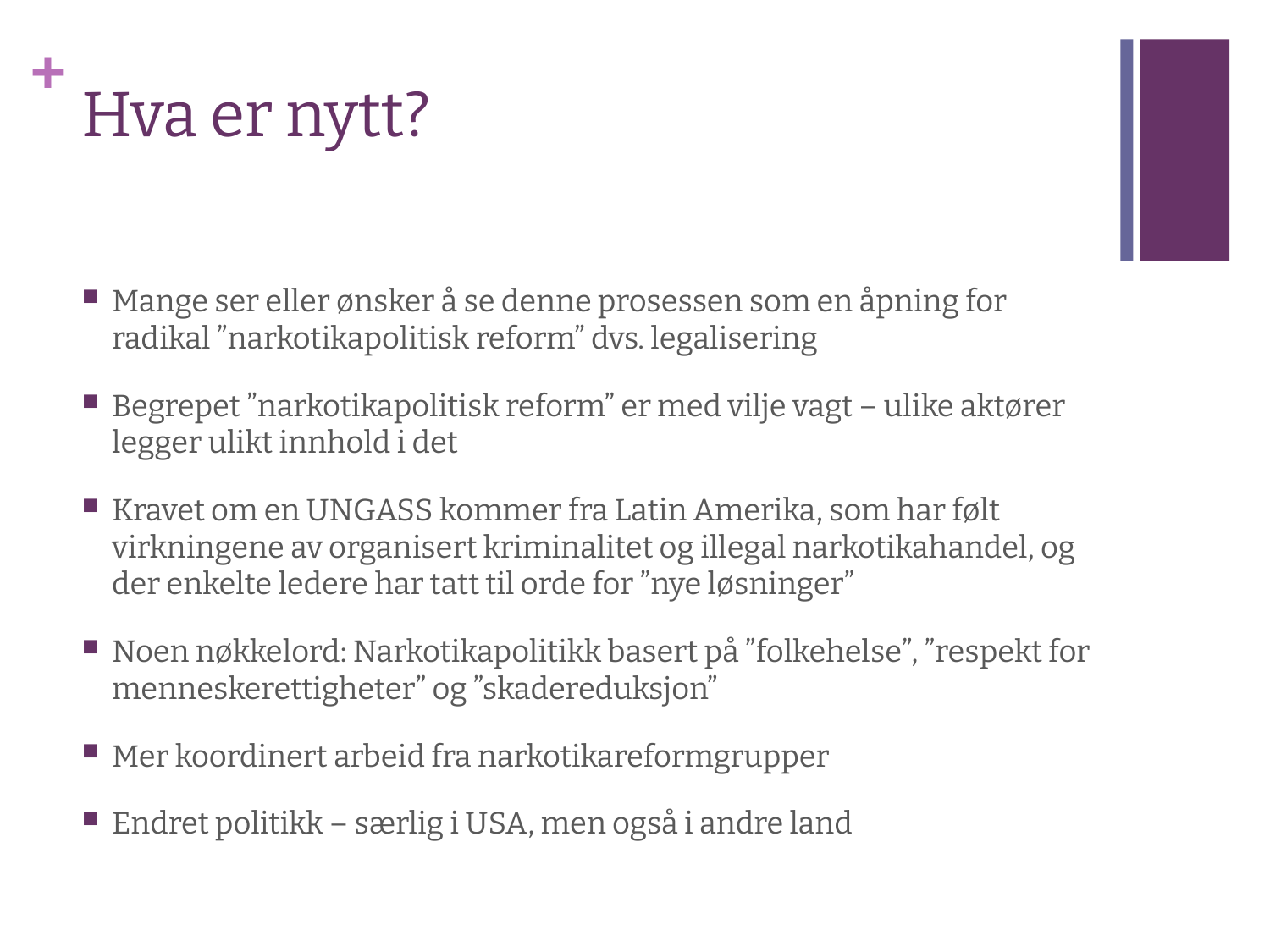

# Hva er nytt?
Mange ser eller ønsker å se denne prosessen som en åpning for radikal ”narkotikapolitisk reform” dvs. legalisering
Begrepet ”narkotikapolitisk reform” er med vilje vagt – ulike aktører legger ulikt innhold i det
Kravet om en UNGASS kommer fra Latin Amerika, som har følt virkningene av organisert kriminalitet og illegal narkotikahandel, og der enkelte ledere har tatt til orde for ”nye løsninger”
Noen nøkkelord: Narkotikapolitikk basert på ”folkehelse”, ”respekt for menneskerettigheter” og ”skadereduksjon”
Mer koordinert arbeid fra narkotikareformgrupper
Endret politikk – særlig i USA, men også i andre land